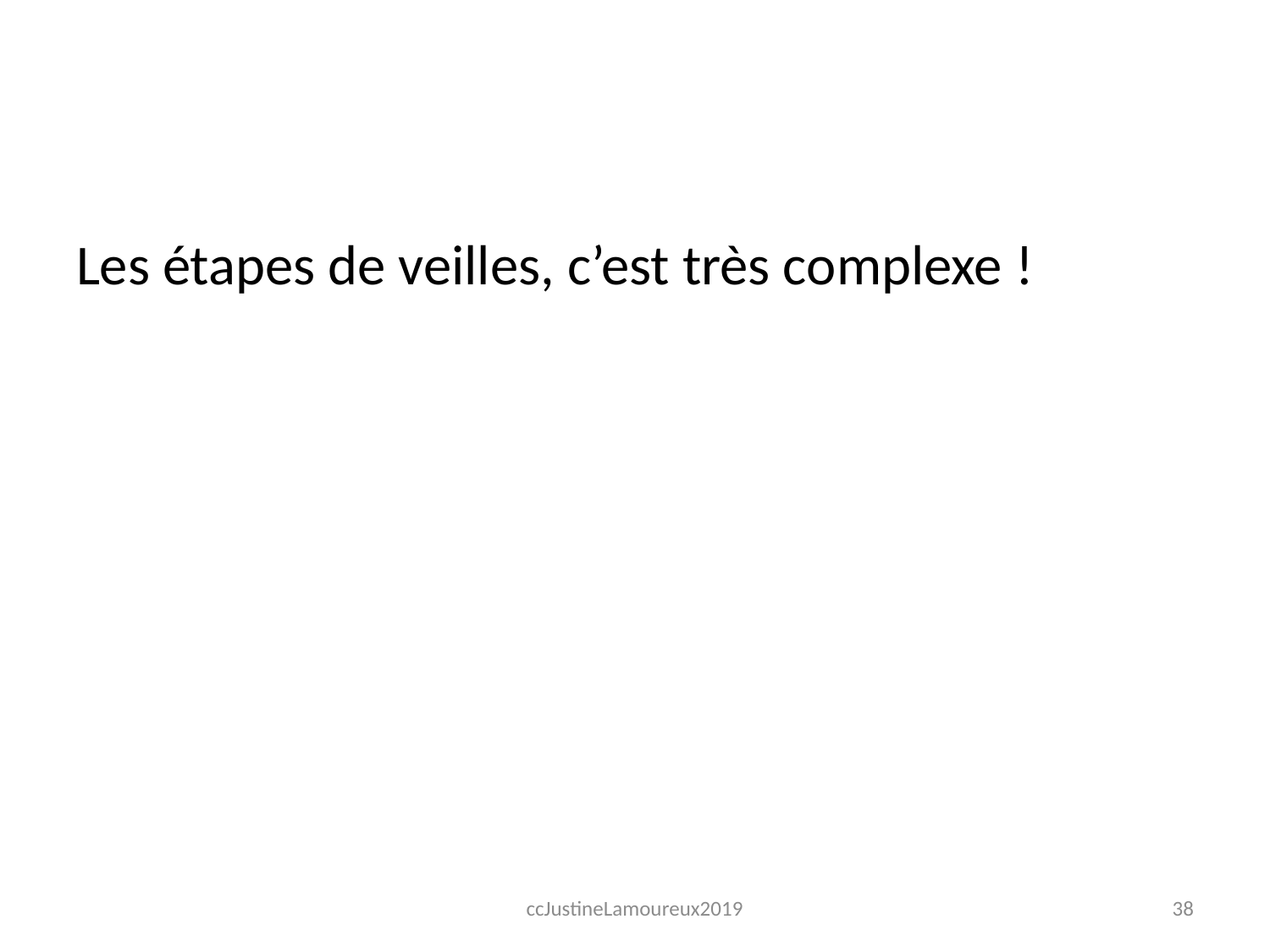

#
Les étapes de veilles, c’est très complexe !

ccJustineLamoureux2019
38